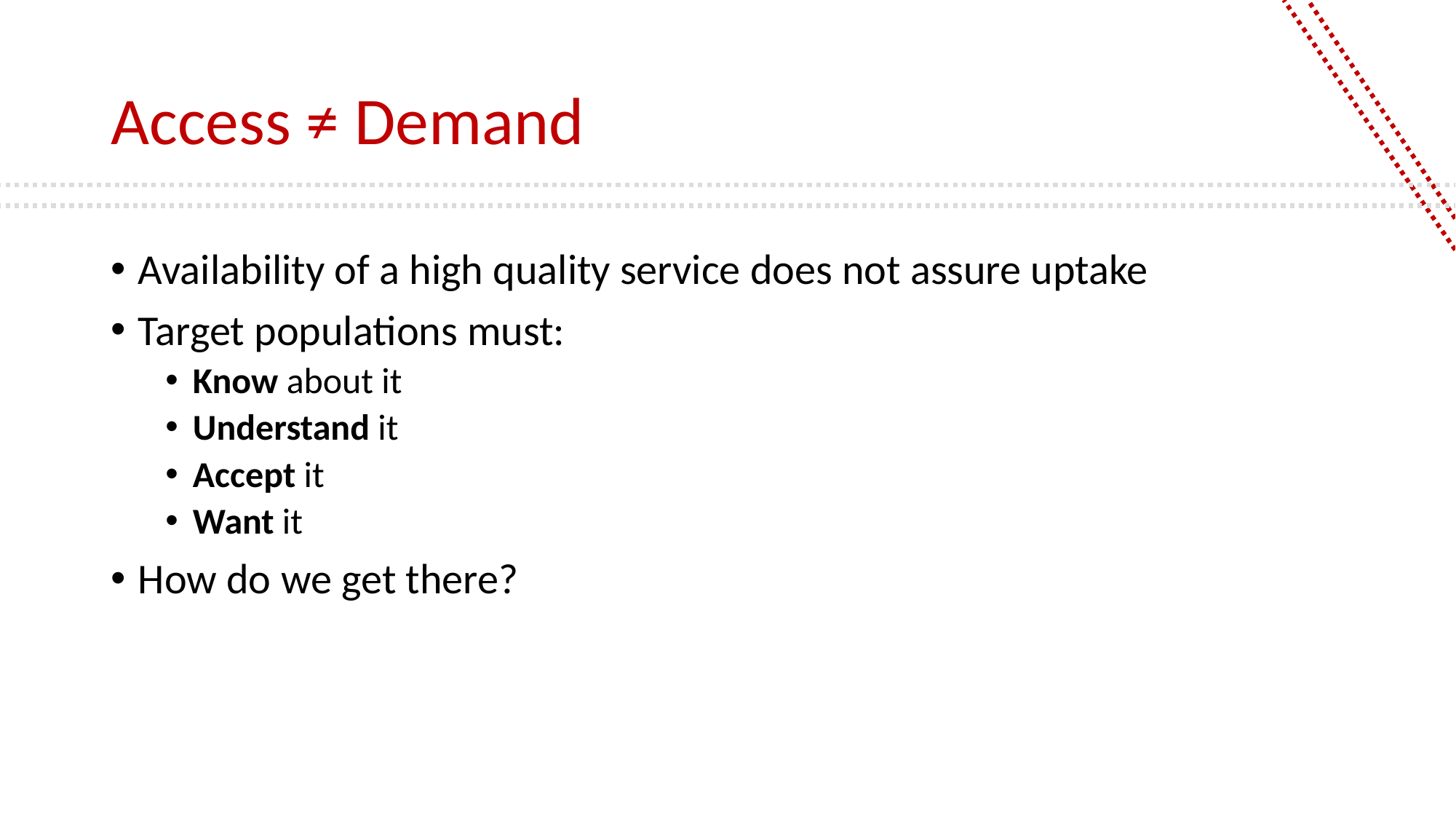

# Access ≠ Demand
Availability of a high quality service does not assure uptake
Target populations must:
Know about it
Understand it
Accept it
Want it
How do we get there?